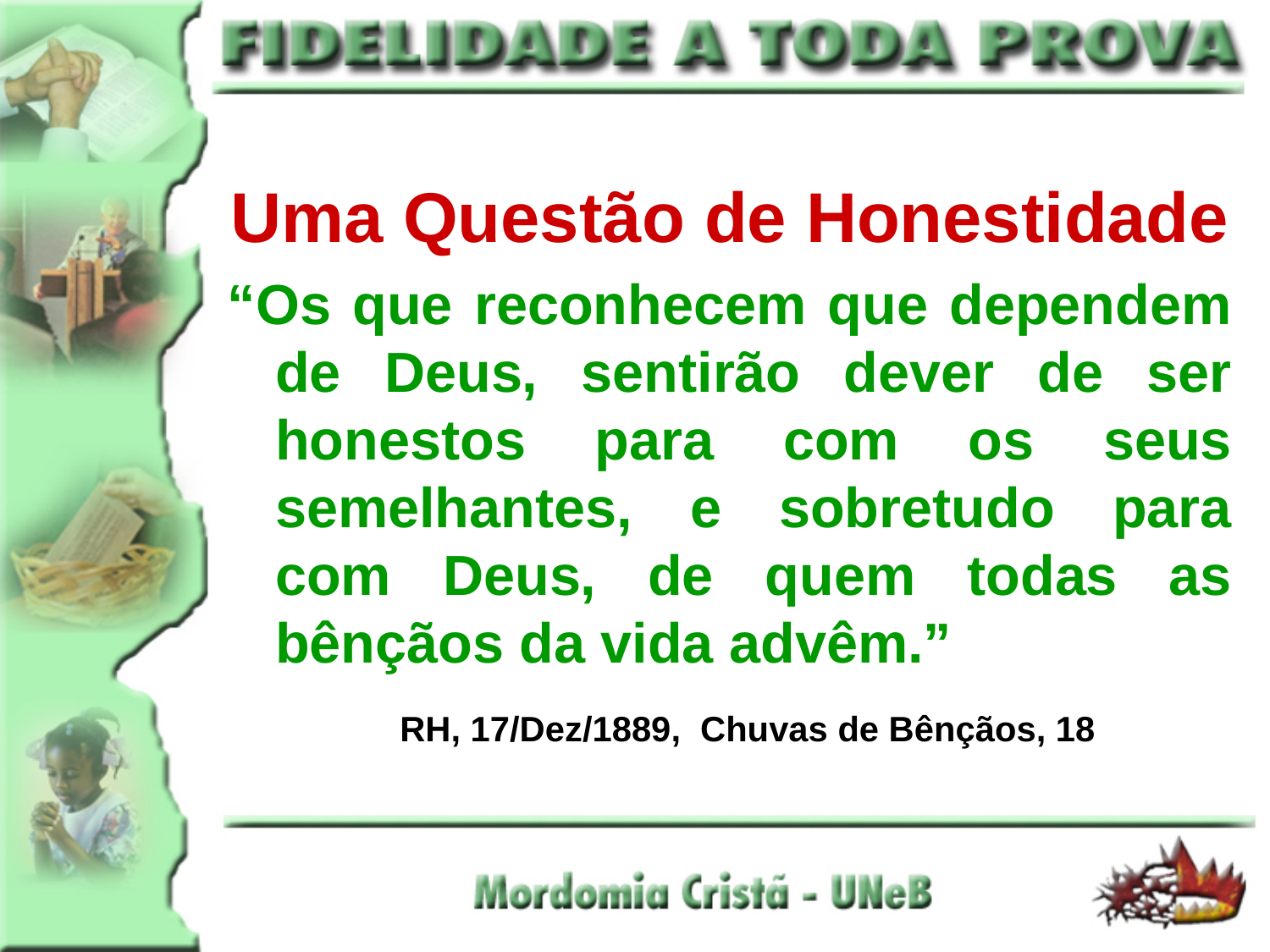

Uma Questão de Honestidade
“Os que reconhecem que dependem de Deus, sentirão dever de ser honestos para com os seus semelhantes, e sobretudo para com Deus, de quem todas as bênçãos da vida advêm.”
           RH, 17/Dez/1889,  Chuvas de Bênçãos, 18